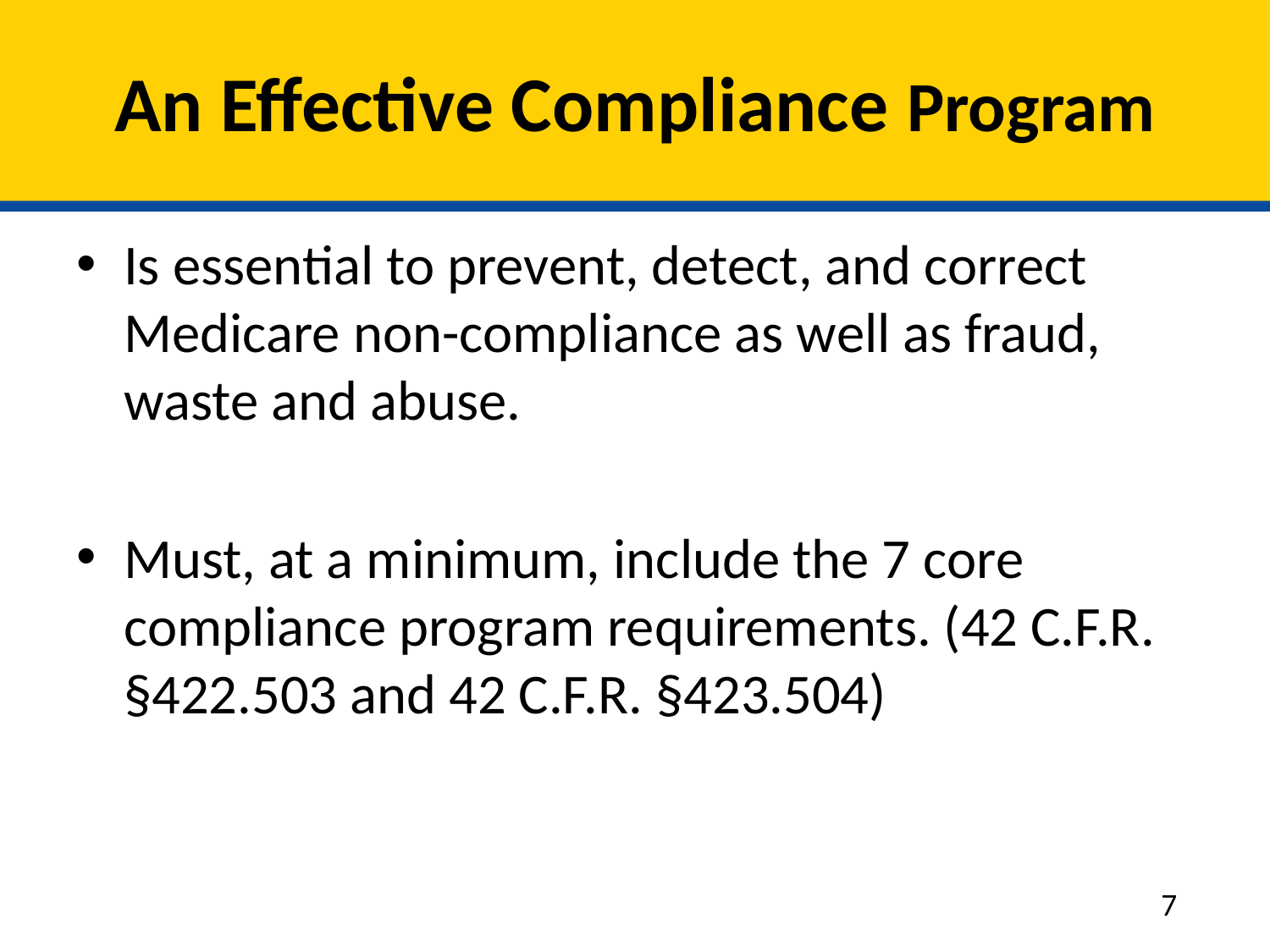

# An Effective Compliance Program
Is essential to prevent, detect, and correct Medicare non-compliance as well as fraud, waste and abuse.

Must, at a minimum, include the 7 core compliance program requirements. (42 C.F.R. §422.503 and 42 C.F.R. §423.504)

7